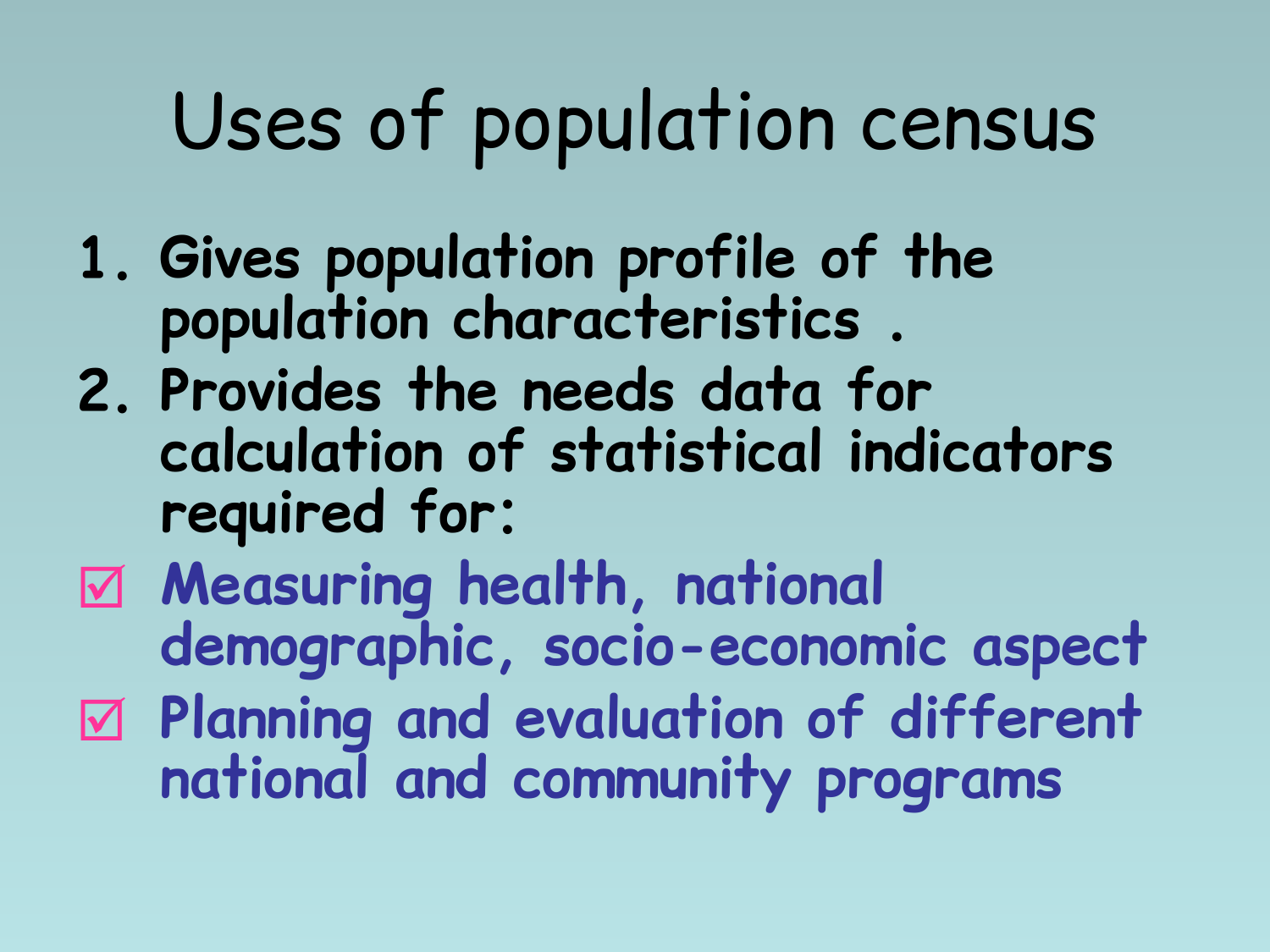

# Uses of population census
Gives population profile of the population characteristics .
Provides the needs data for calculation of statistical indicators required for:
Measuring health, national demographic, socio-economic aspect
Planning and evaluation of different national and community programs